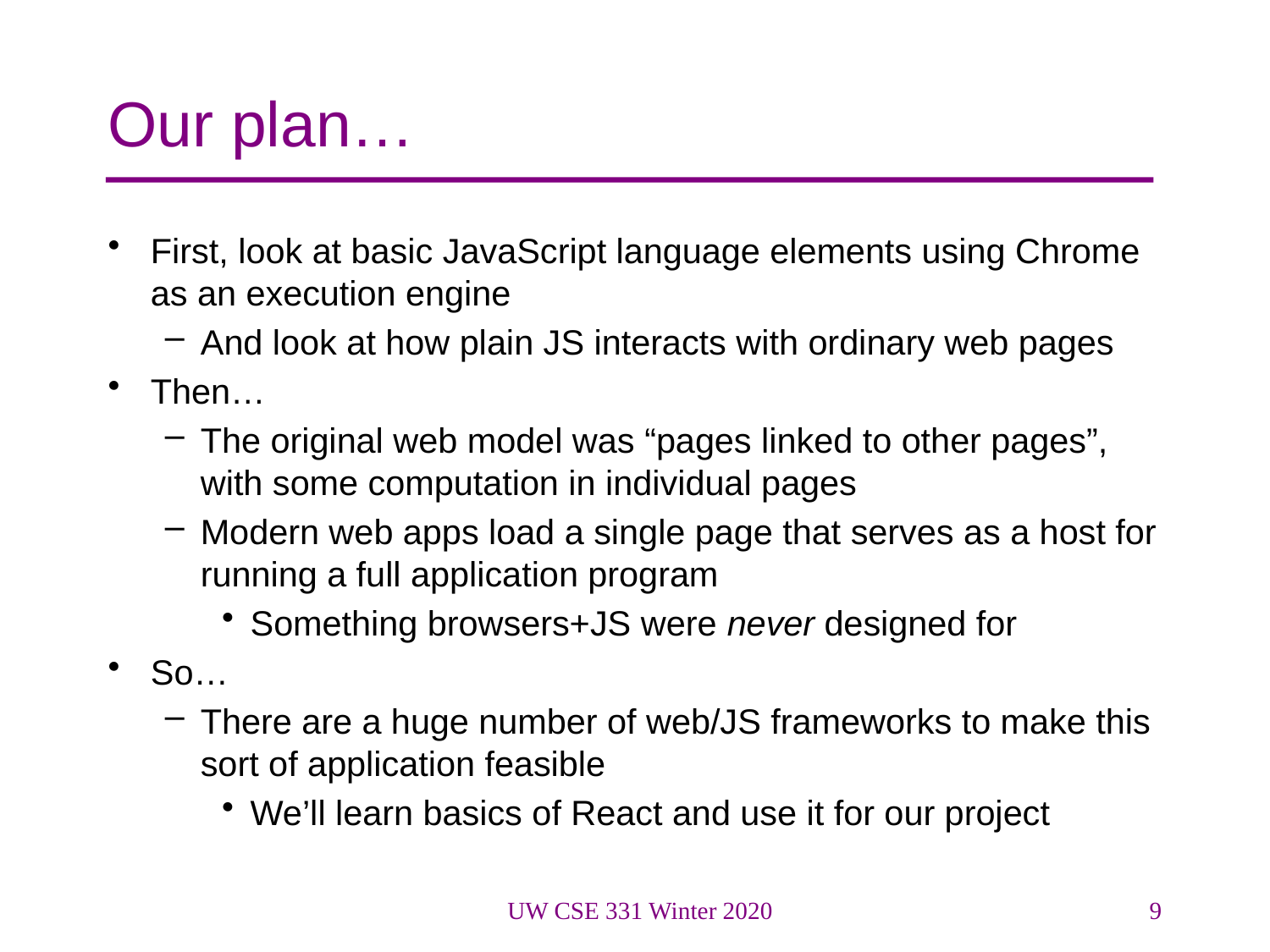

# Our plan…
First, look at basic JavaScript language elements using Chrome as an execution engine
And look at how plain JS interacts with ordinary web pages
Then…
The original web model was “pages linked to other pages”, with some computation in individual pages
Modern web apps load a single page that serves as a host for running a full application program
Something browsers+JS were never designed for
So…
There are a huge number of web/JS frameworks to make this sort of application feasible
We’ll learn basics of React and use it for our project
UW CSE 331 Winter 2020
9